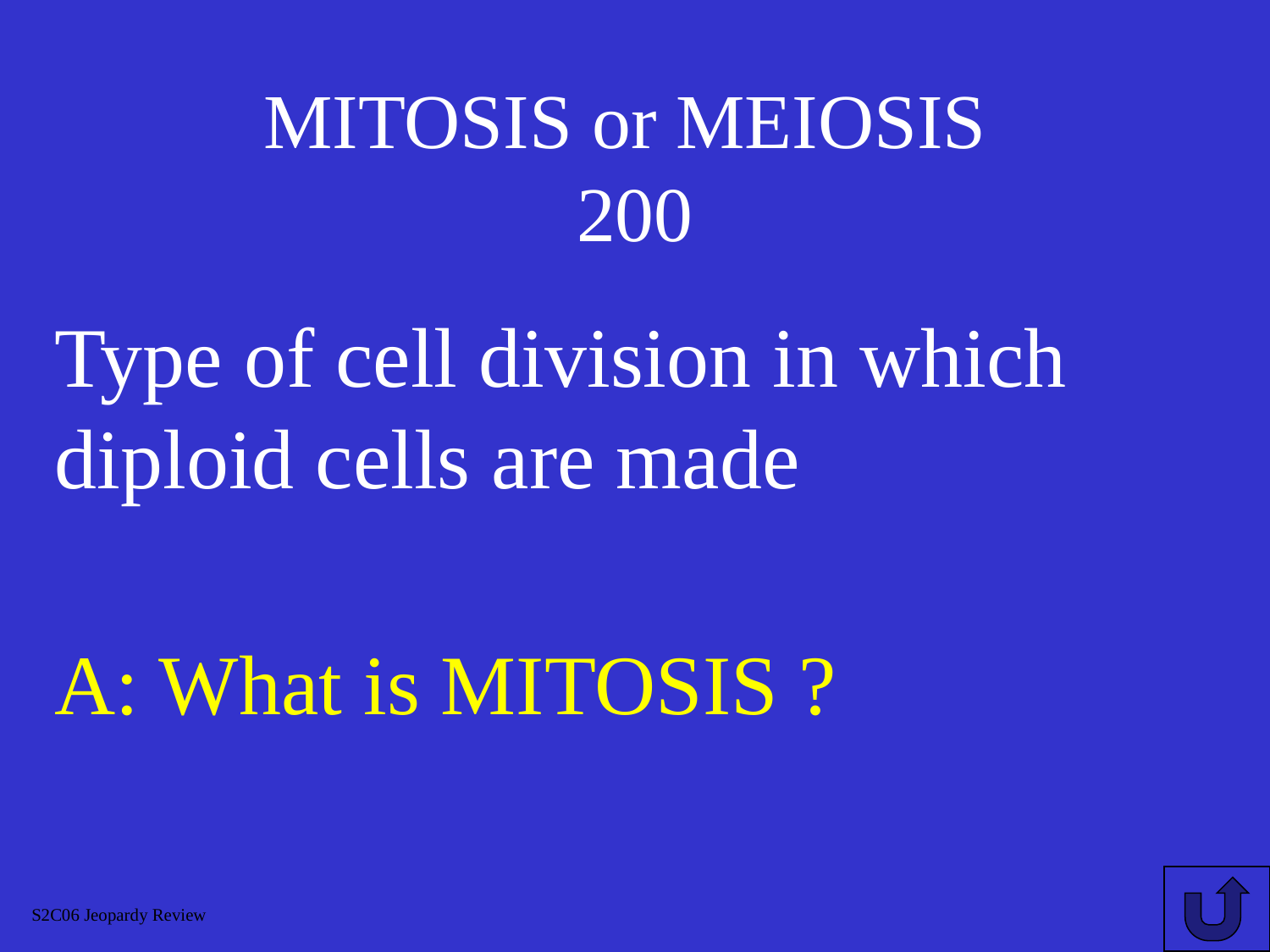

# MITOSIS or MEIOSIS 200
Type of cell division in which
diploid cells are made

A: What is MITOSIS ?

S2C06 Jeopardy Review